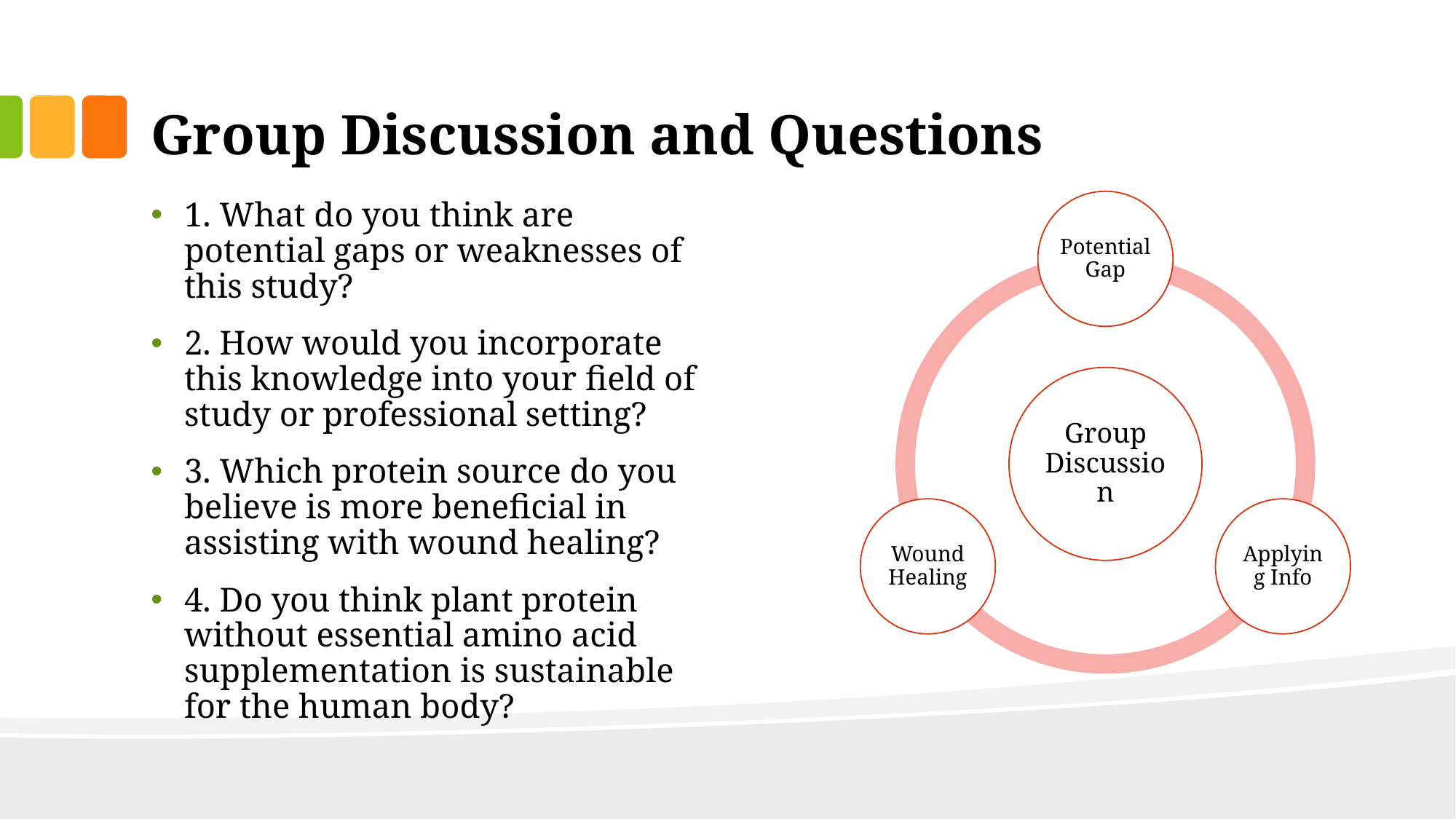

# Group Discussion and Questions
1. What do you think are potential gaps or weaknesses of this study?
2. How would you incorporate this knowledge into your field of study or professional setting?
3. Which protein source do you believe is more beneficial in assisting with wound healing?
4. Do you think plant protein without essential amino acid supplementation is sustainable for the human body?
Group Discussion
Potential Gap
Applying Info
Wound Healing